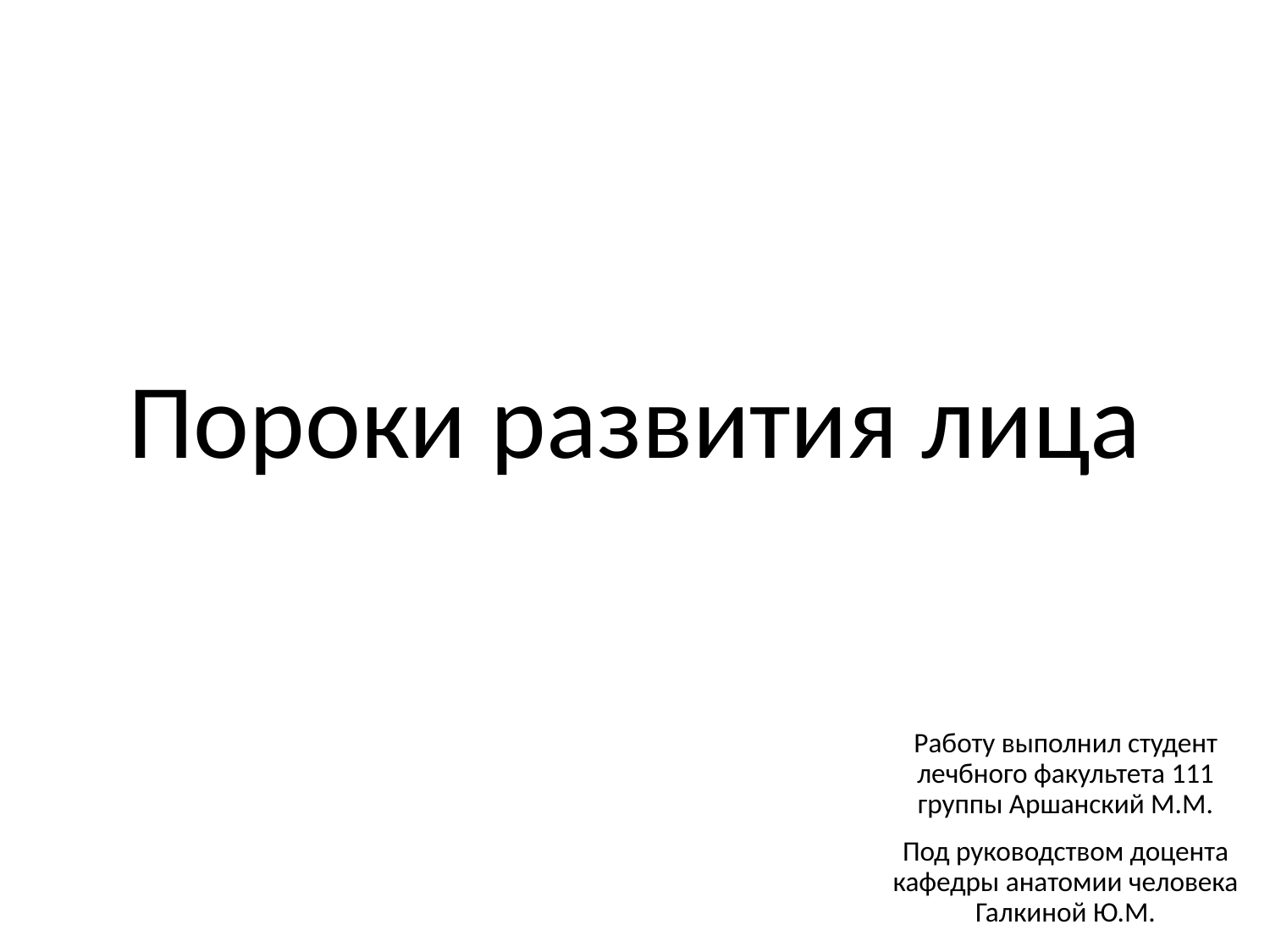

# Пороки развития лица
Работу выполнил студент лечбного факультета 111 группы Аршанский М.М.
Под руководством доцента кафедры анатомии человека Галкиной Ю.М.